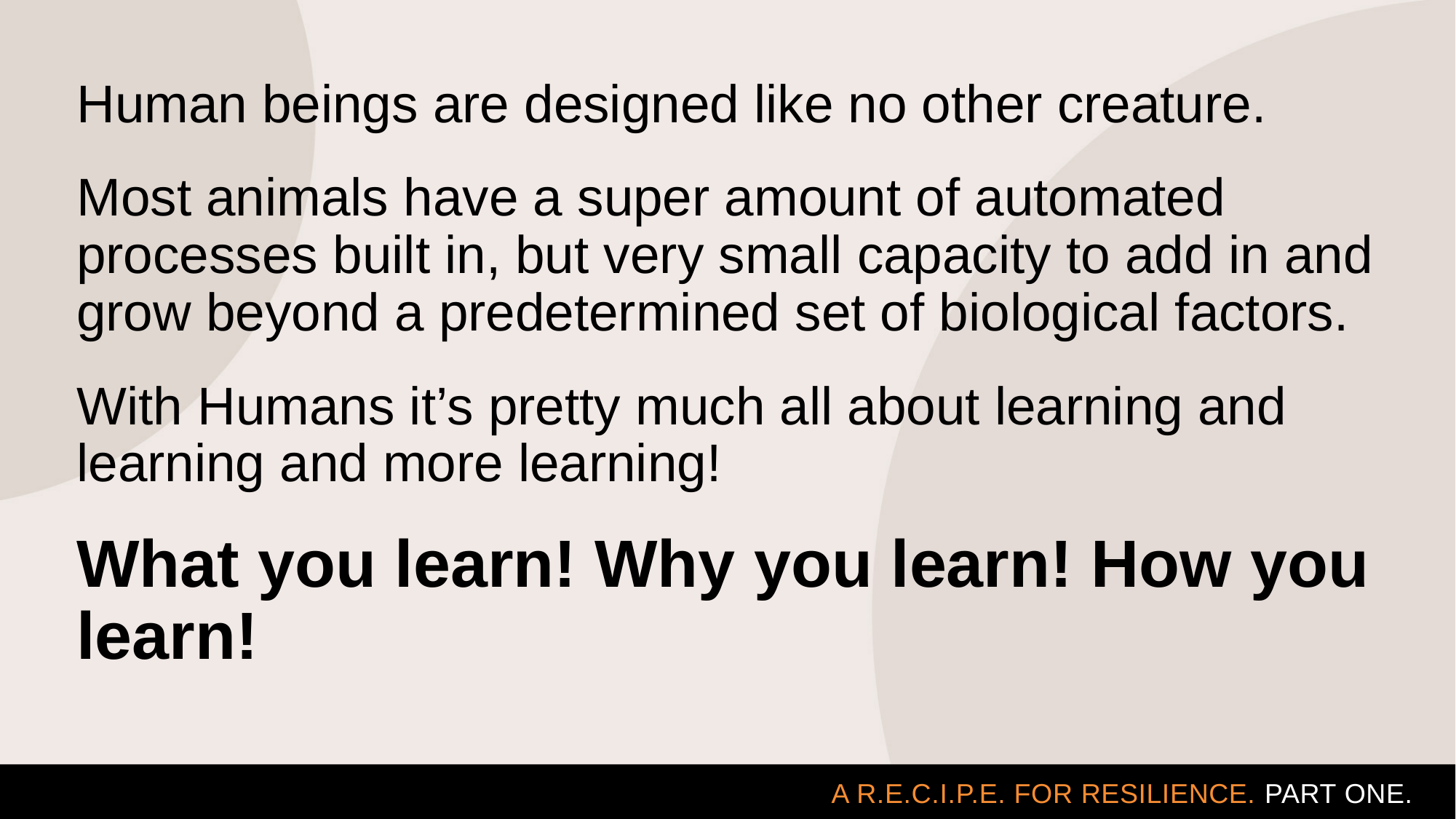

Human beings are designed like no other creature.
Most animals have a super amount of automated processes built in, but very small capacity to add in and grow beyond a predetermined set of biological factors.
With Humans it’s pretty much all about learning and learning and more learning!
What you learn! Why you learn! How you learn!